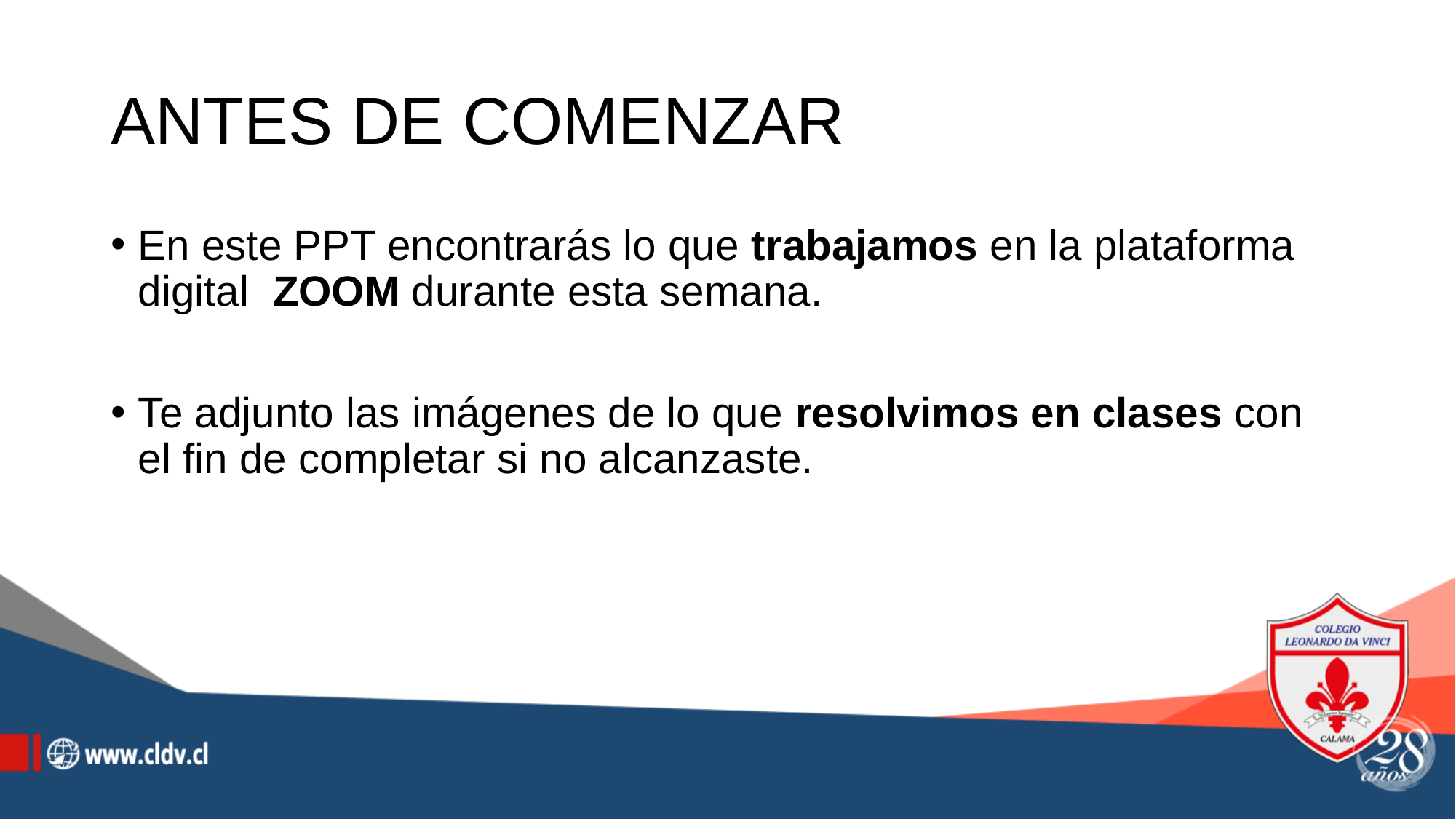

# ANTES DE COMENZAR
En este PPT encontrarás lo que trabajamos en la plataforma digital  ZOOM durante esta semana.

Te adjunto las imágenes de lo que resolvimos en clases con el fin de completar si no alcanzaste.